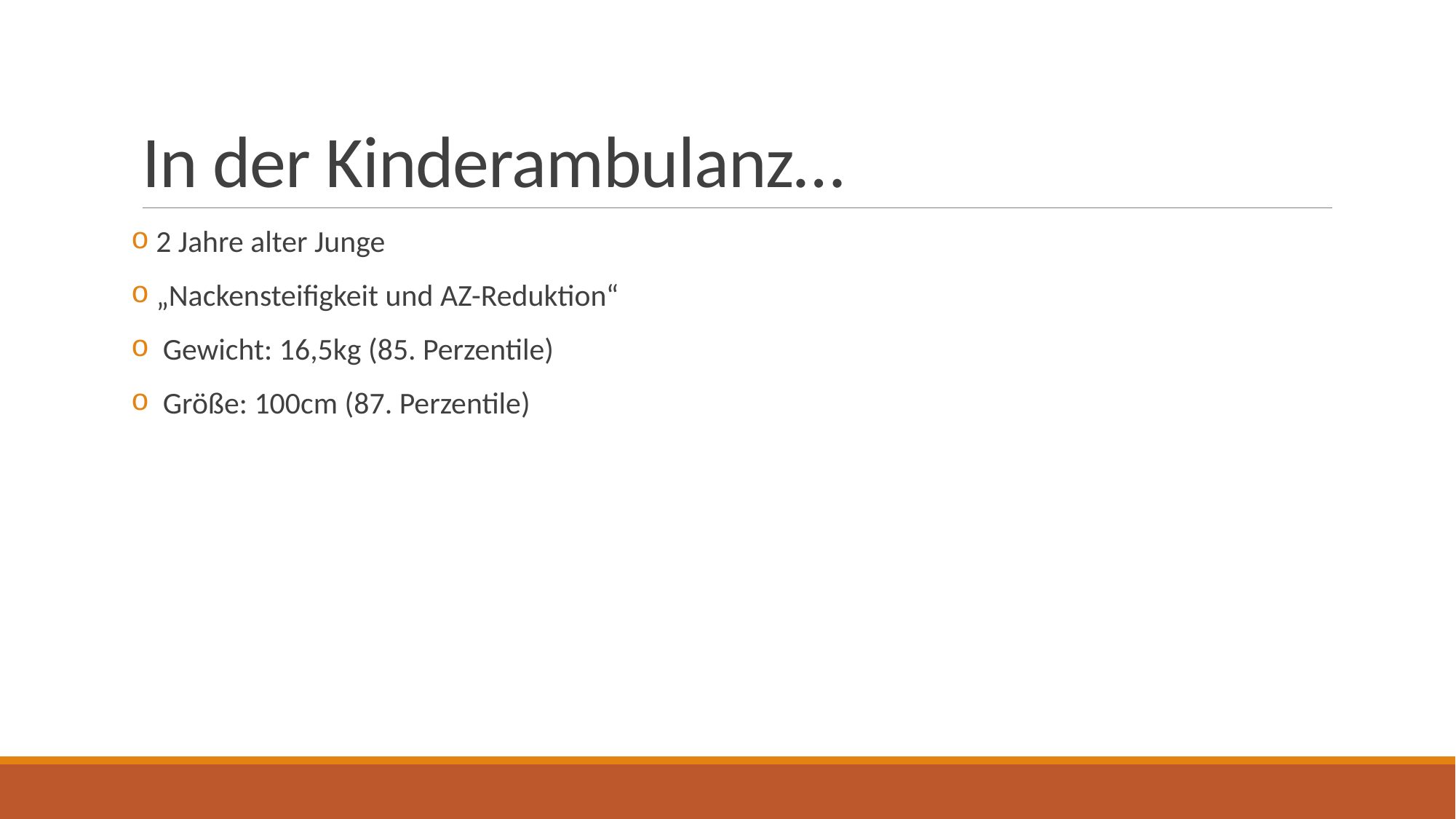

# In der Kinderambulanz…
 2 Jahre alter Junge
 „Nackensteifigkeit und AZ-Reduktion“
  Gewicht: 16,5kg (85. Perzentile)
  Größe: 100cm (87. Perzentile)